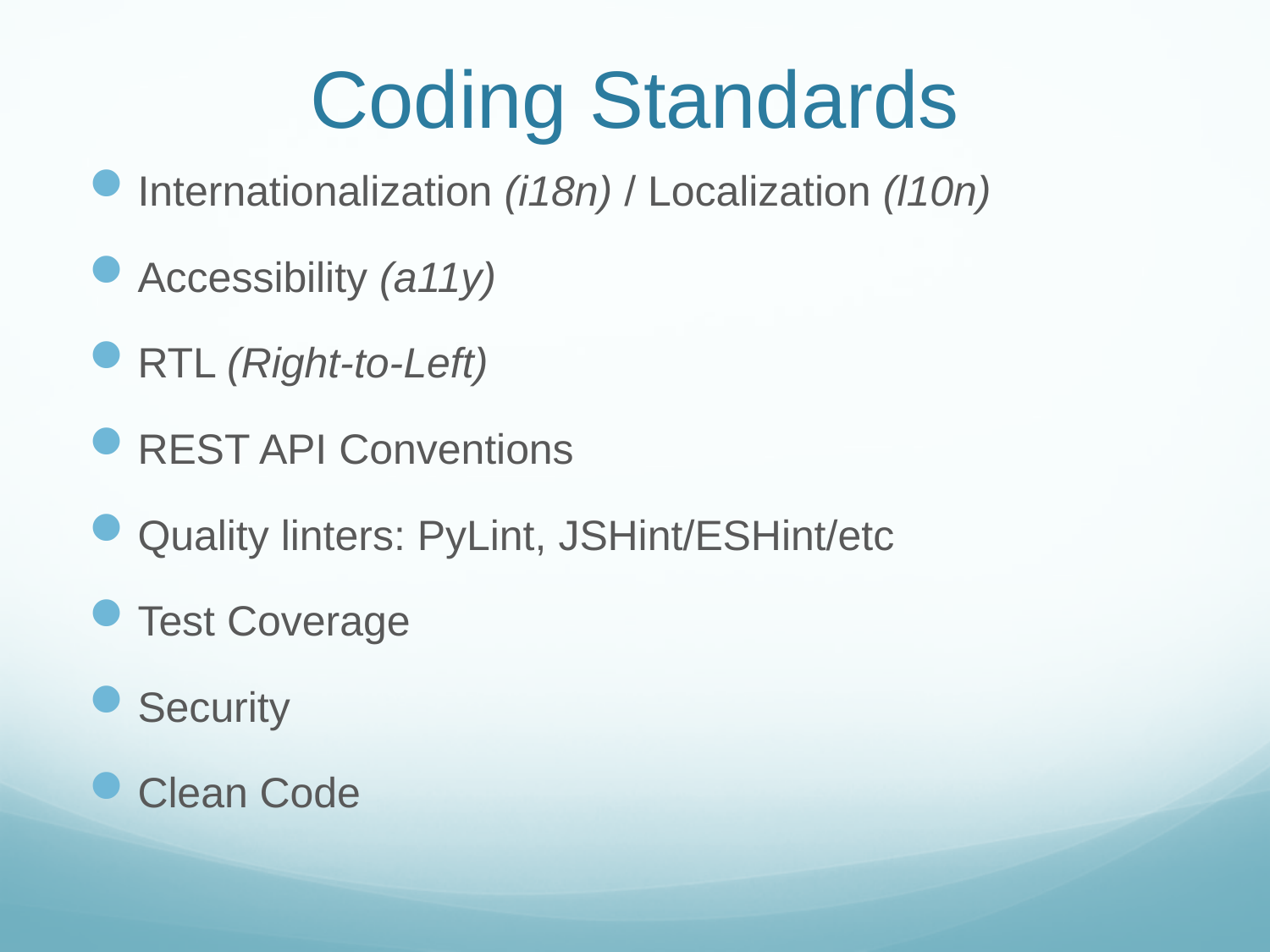

# Coding Standards
Internationalization (i18n) / Localization (l10n)
Accessibility (a11y)
RTL (Right-to-Left)
REST API Conventions
Quality linters: PyLint, JSHint/ESHint/etc
Test Coverage
Security
Clean Code